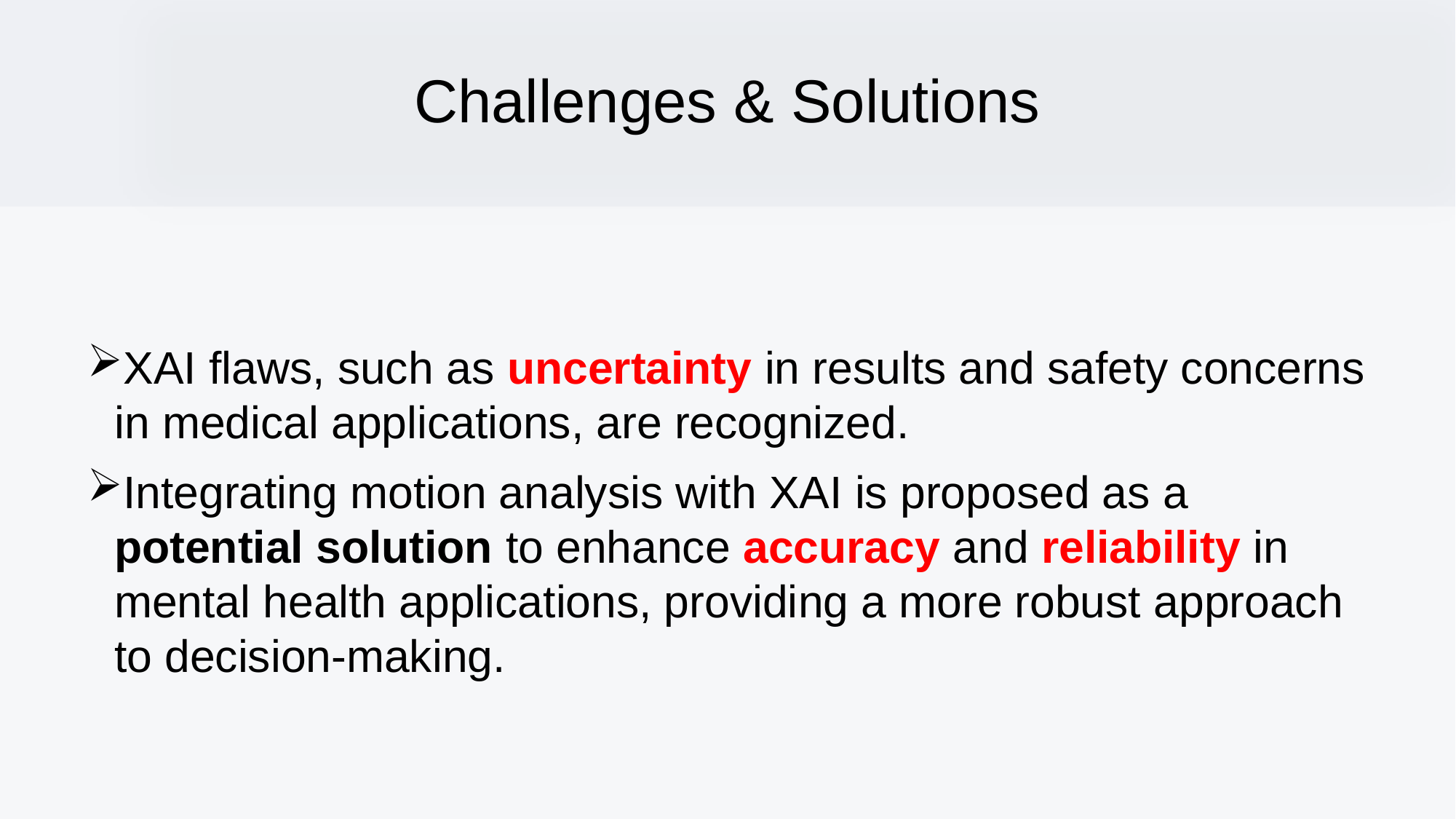

# Challenges & Solutions
XAI flaws, such as uncertainty in results and safety concerns in medical applications, are recognized.
Integrating motion analysis with XAI is proposed as a potential solution to enhance accuracy and reliability in mental health applications, providing a more robust approach to decision-making.